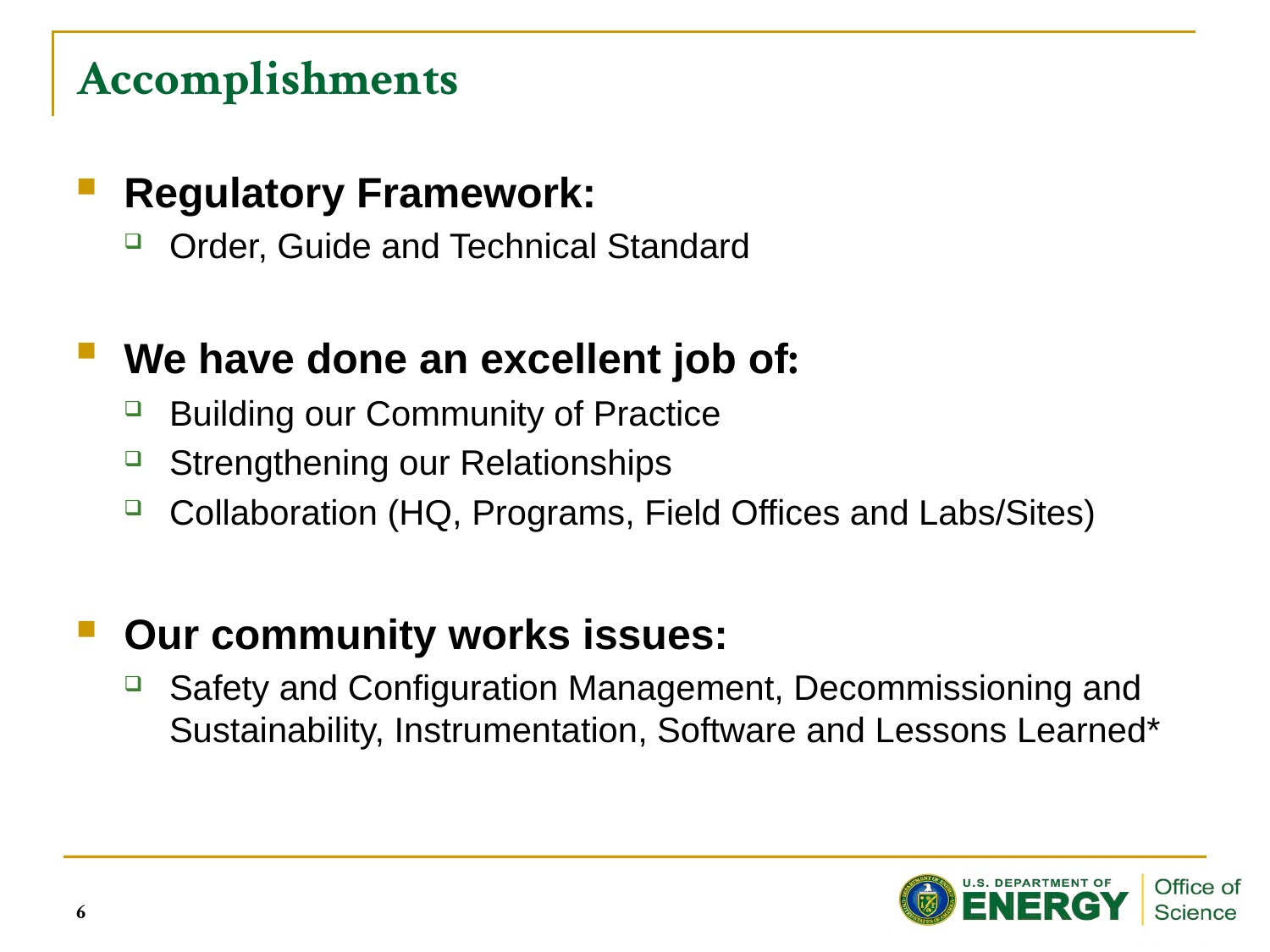

# Accomplishments
Regulatory Framework:
Order, Guide and Technical Standard

We have done an excellent job of:
Building our Community of Practice
Strengthening our Relationships
Collaboration (HQ, Programs, Field Offices and Labs/Sites)

Our community works issues:
Safety and Configuration Management, Decommissioning and Sustainability, Instrumentation, Software and Lessons Learned*
6